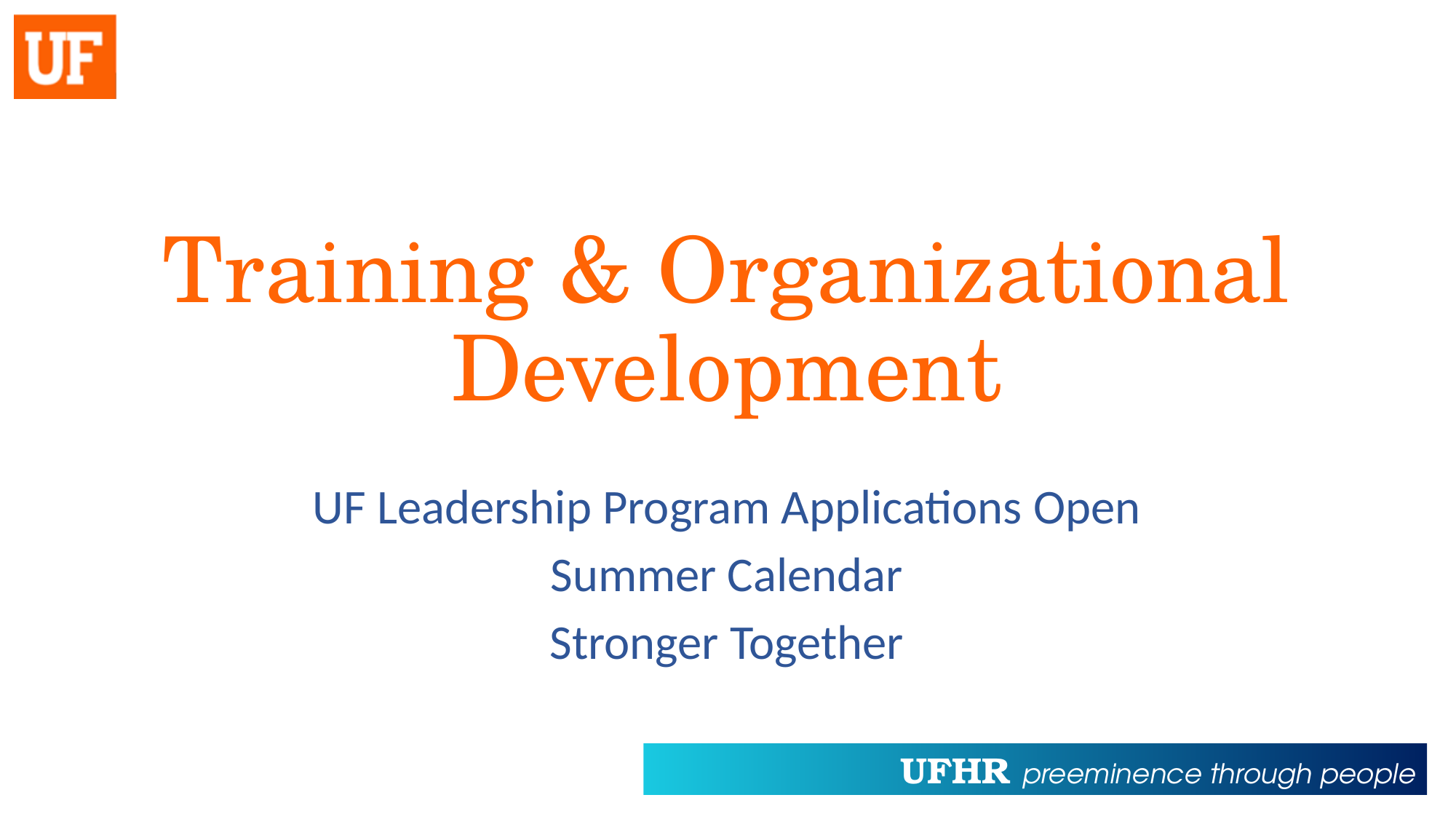

# Training & Organizational Development
UF Leadership Program Applications Open
Summer Calendar
Stronger Together